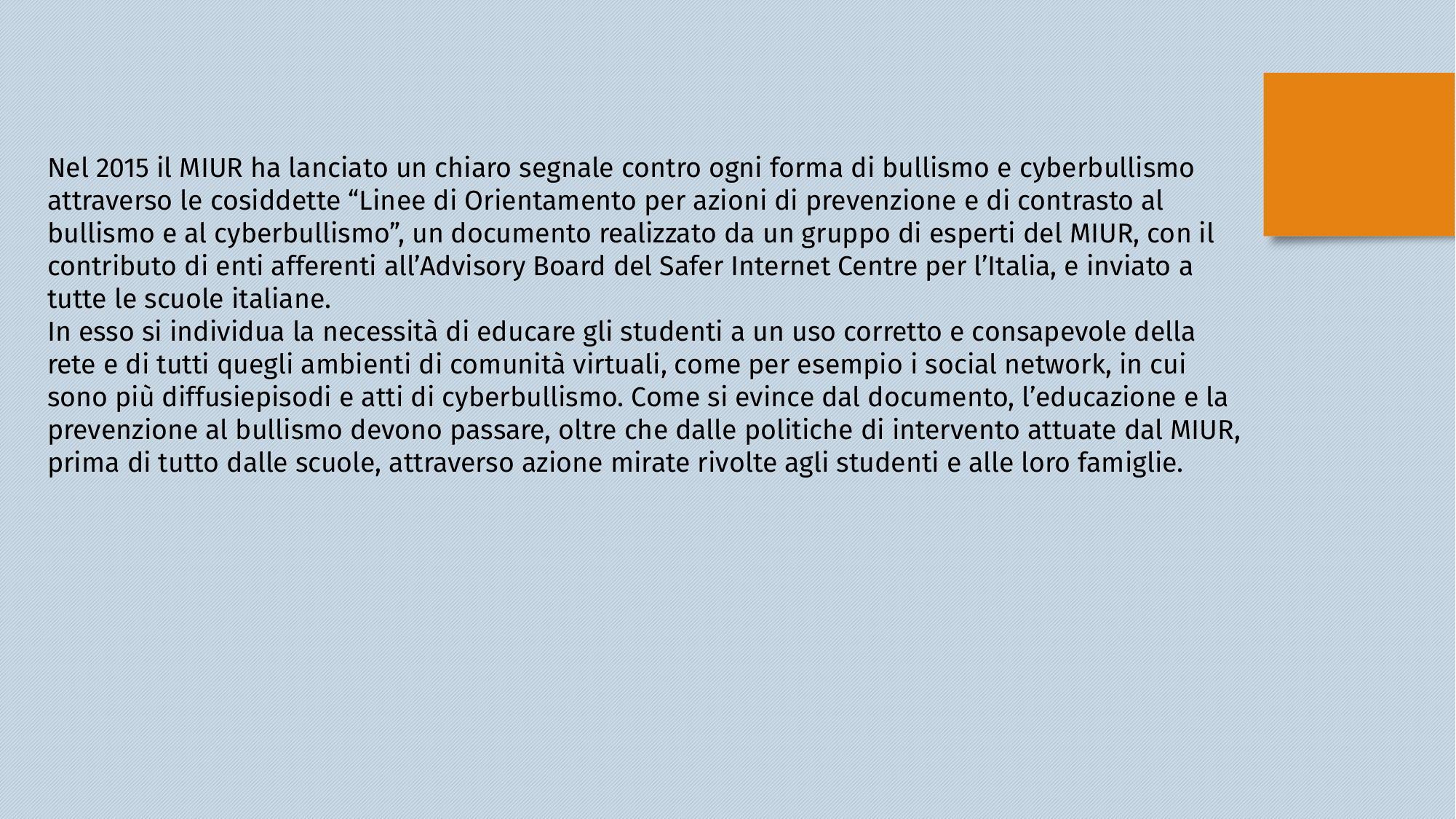

Nel 2015 il MIUR ha lanciato un chiaro segnale contro ogni forma di bullismo e cyberbullismo
attraverso le cosiddette “Linee di Orientamento per azioni di prevenzione e di contrasto al bullismo e al cyberbullismo”, un documento realizzato da un gruppo di esperti del MIUR, con il contributo di enti afferenti all’Advisory Board del Safer Internet Centre per l’Italia, e inviato a tutte le scuole italiane.
In esso si individua la necessità di educare gli studenti a un uso corretto e consapevole della rete e di tutti quegli ambienti di comunità virtuali, come per esempio i social network, in cui sono più diffusiepisodi e atti di cyberbullismo. Come si evince dal documento, l’educazione e la prevenzione al bullismo devono passare, oltre che dalle politiche di intervento attuate dal MIUR, prima di tutto dalle scuole, attraverso azione mirate rivolte agli studenti e alle loro famiglie.